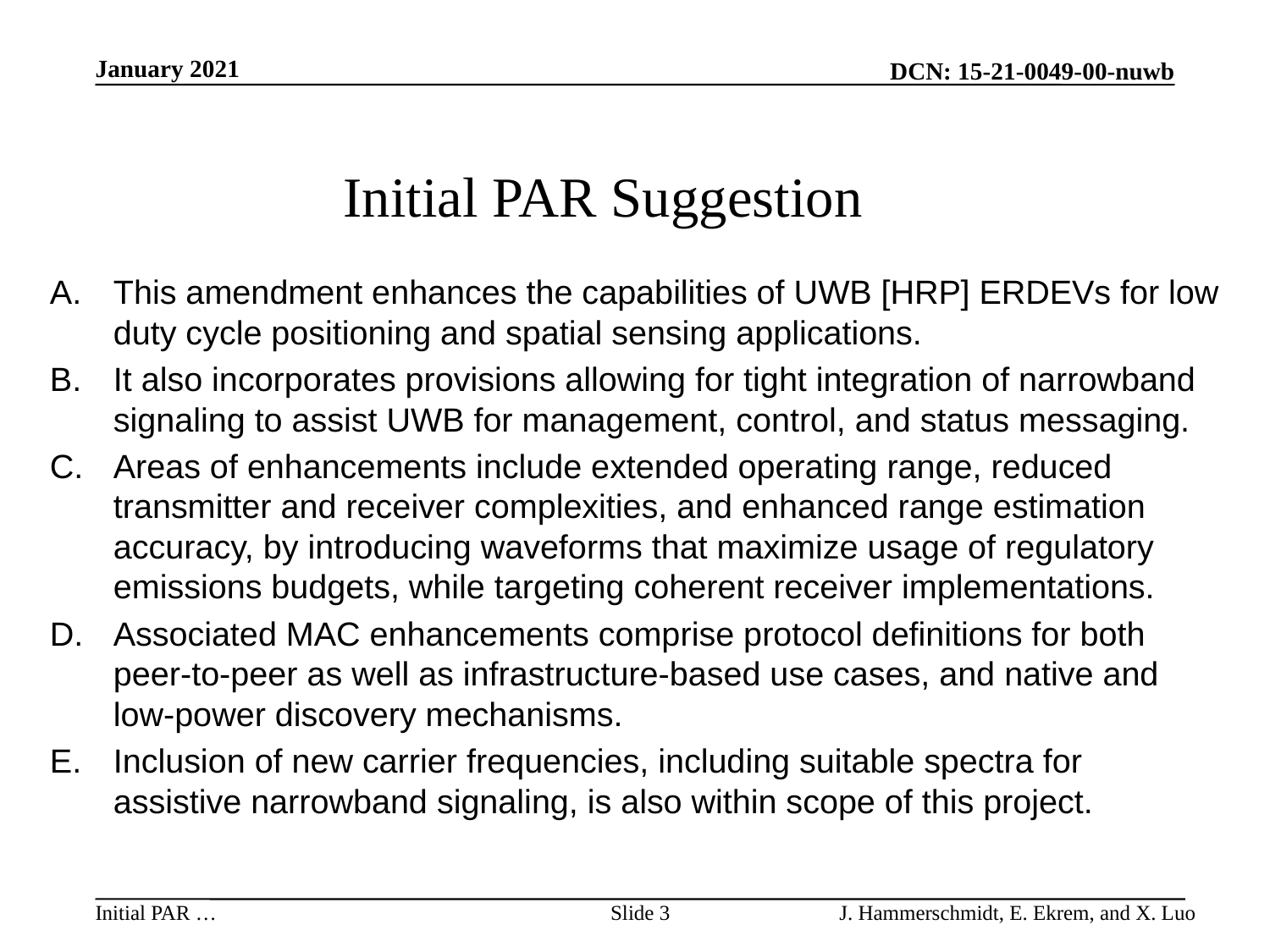

January 2021
# Initial PAR Suggestion
This amendment enhances the capabilities of UWB [HRP] ERDEVs for low duty cycle positioning and spatial sensing applications.
It also incorporates provisions allowing for tight integration of narrowband signaling to assist UWB for management, control, and status messaging.
Areas of enhancements include extended operating range, reduced transmitter and receiver complexities, and enhanced range estimation accuracy, by introducing waveforms that maximize usage of regulatory emissions budgets, while targeting coherent receiver implementations.
Associated MAC enhancements comprise protocol definitions for both peer-to-peer as well as infrastructure-based use cases, and native and low-power discovery mechanisms.
Inclusion of new carrier frequencies, including suitable spectra for assistive narrowband signaling, is also within scope of this project.
Slide 3
J. Hammerschmidt, E. Ekrem, and X. Luo